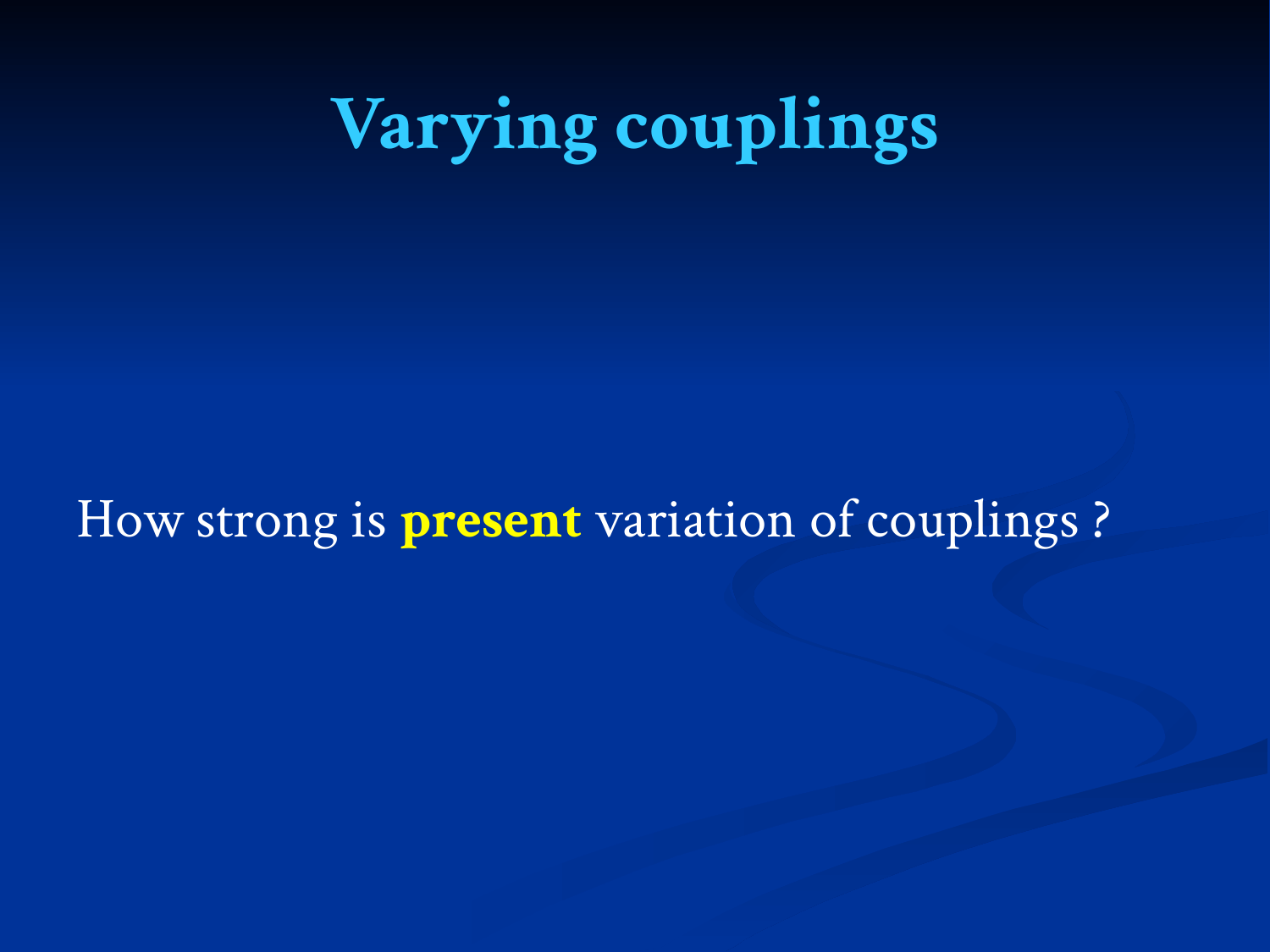

# Varying couplings

How strong is present variation of couplings ?